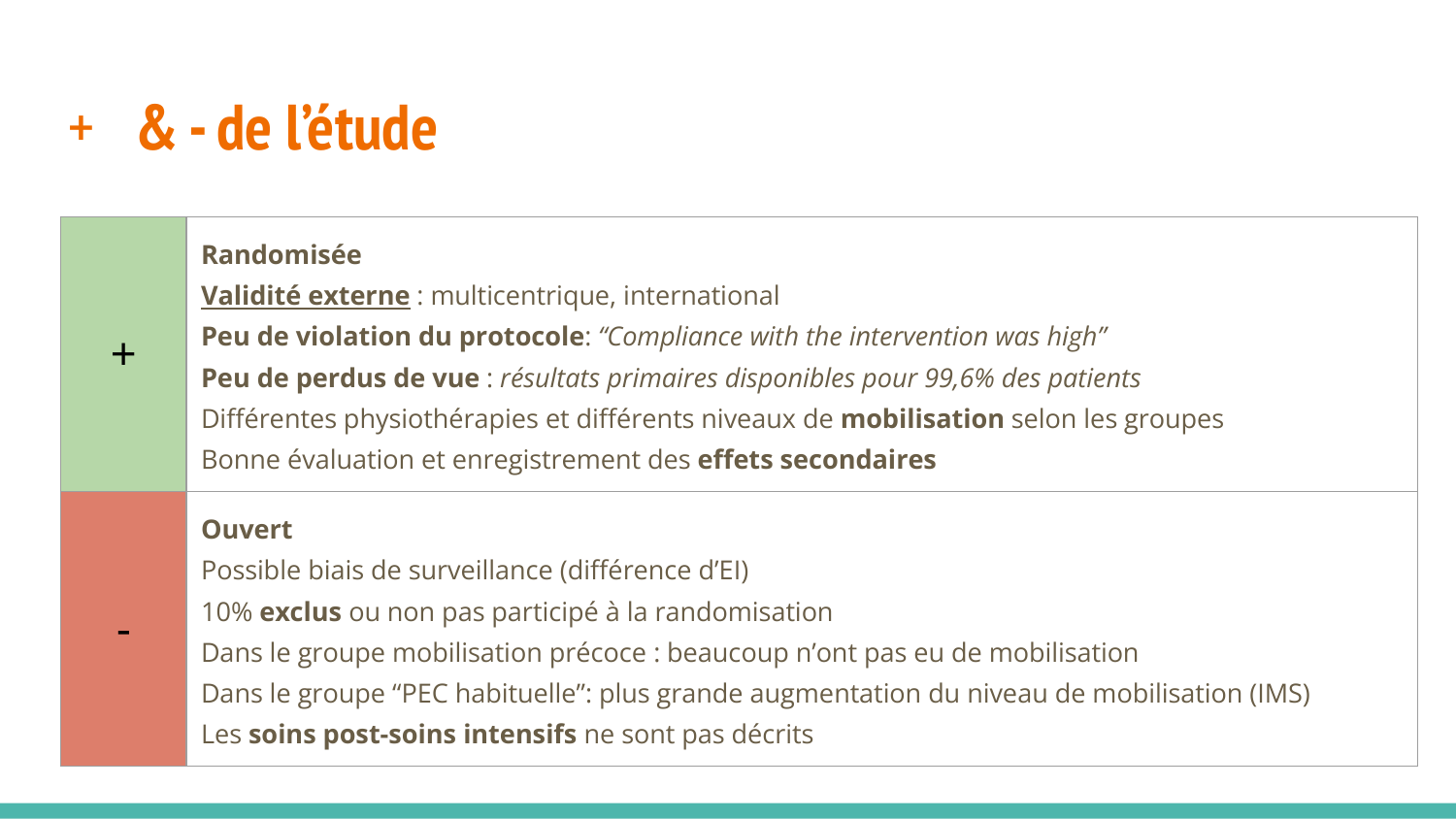

# & - de l’étude
| + | Randomisée Validité externe : multicentrique, international Peu de violation du protocole: “Compliance with the intervention was high” Peu de perdus de vue : résultats primaires disponibles pour 99,6% des patients Différentes physiothérapies et différents niveaux de mobilisation selon les groupes Bonne évaluation et enregistrement des effets secondaires |
| --- | --- |
| - | Ouvert Possible biais de surveillance (différence d’EI) 10% exclus ou non pas participé à la randomisation Dans le groupe mobilisation précoce : beaucoup n’ont pas eu de mobilisation Dans le groupe “PEC habituelle”: plus grande augmentation du niveau de mobilisation (IMS) Les soins post-soins intensifs ne sont pas décrits |